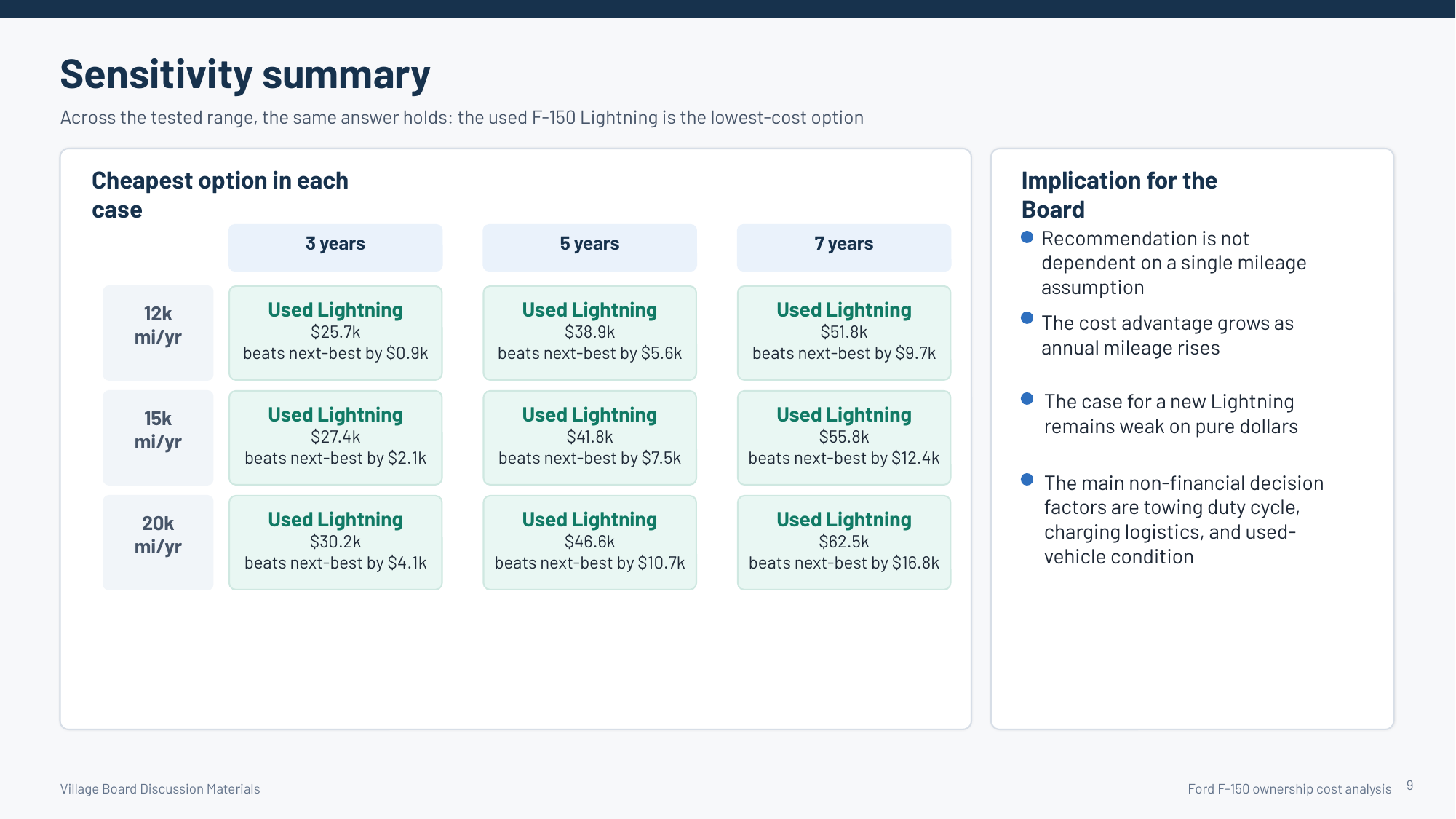

Sensitivity summary
Across the tested range, the same answer holds: the used F-150 Lightning is the lowest-cost option

Cheapest option in each case
Implication for the Board

3 years
5 years
7 years
Recommendation is not dependent on a single mileage assumption

Used Lightning
Used Lightning
Used Lightning
12k
mi/yr

The cost advantage grows as annual mileage rises
$25.7k
beats next-best by $0.9k
$38.9k
beats next-best by $5.6k
$51.8k
beats next-best by $9.7k

The case for a new Lightning remains weak on pure dollars
Used Lightning
Used Lightning
Used Lightning
15k
mi/yr
$27.4k
beats next-best by $2.1k
$41.8k
beats next-best by $7.5k
$55.8k
beats next-best by $12.4k

The main non-financial decision factors are towing duty cycle, charging logistics, and used-vehicle condition
Used Lightning
Used Lightning
Used Lightning
20k
mi/yr
$30.2k
beats next-best by $4.1k
$46.6k
beats next-best by $10.7k
$62.5k
beats next-best by $16.8k
9